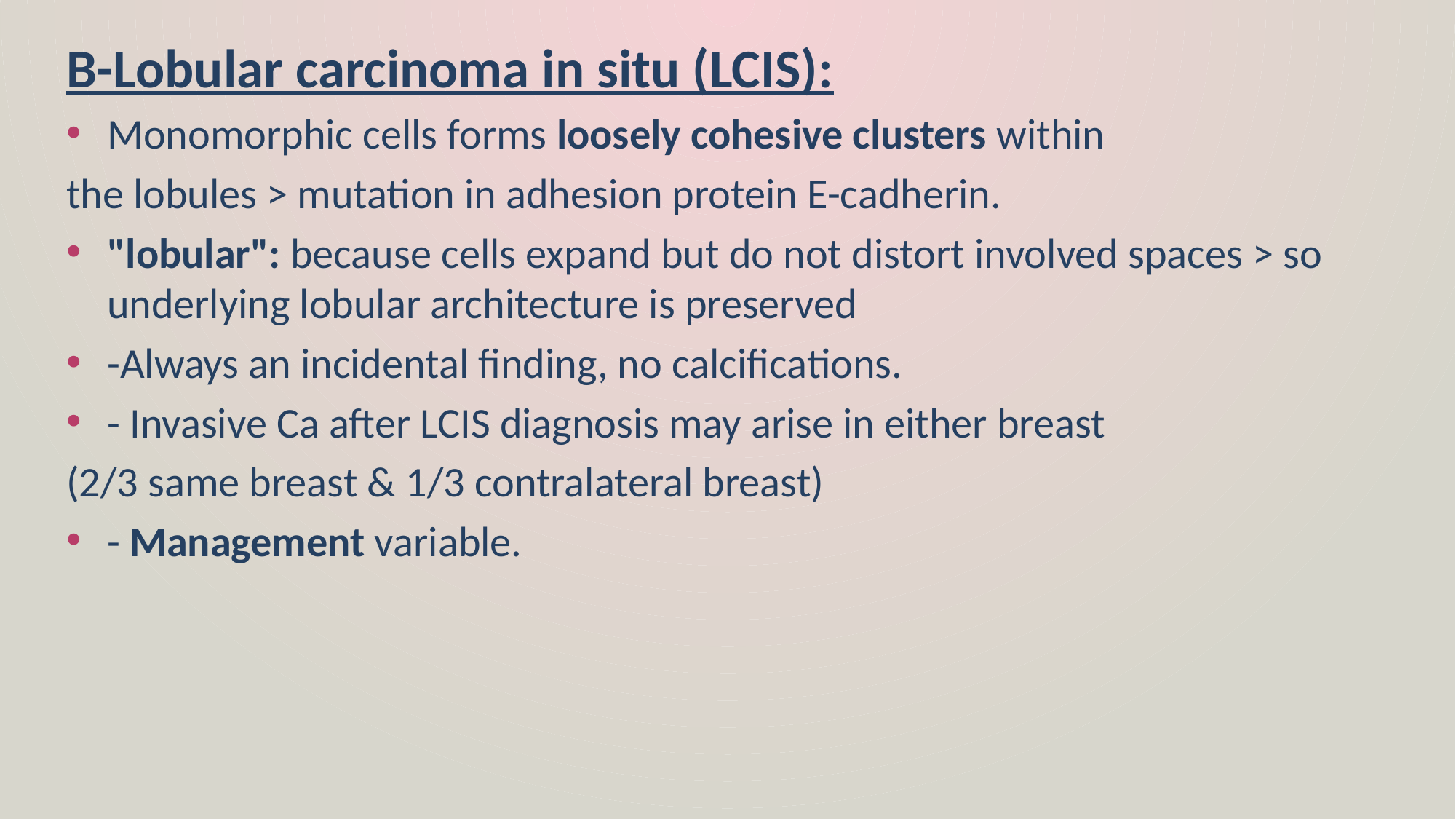

B-Lobular carcinoma in situ (LCIS):
Monomorphic cells forms loosely cohesive clusters within
the lobules > mutation in adhesion protein E-cadherin.
"lobular": because cells expand but do not distort involved spaces > so underlying lobular architecture is preserved
-Always an incidental finding, no calcifications.
- Invasive Ca after LCIS diagnosis may arise in either breast
(2/3 same breast & 1/3 contralateral breast)
- Management variable.